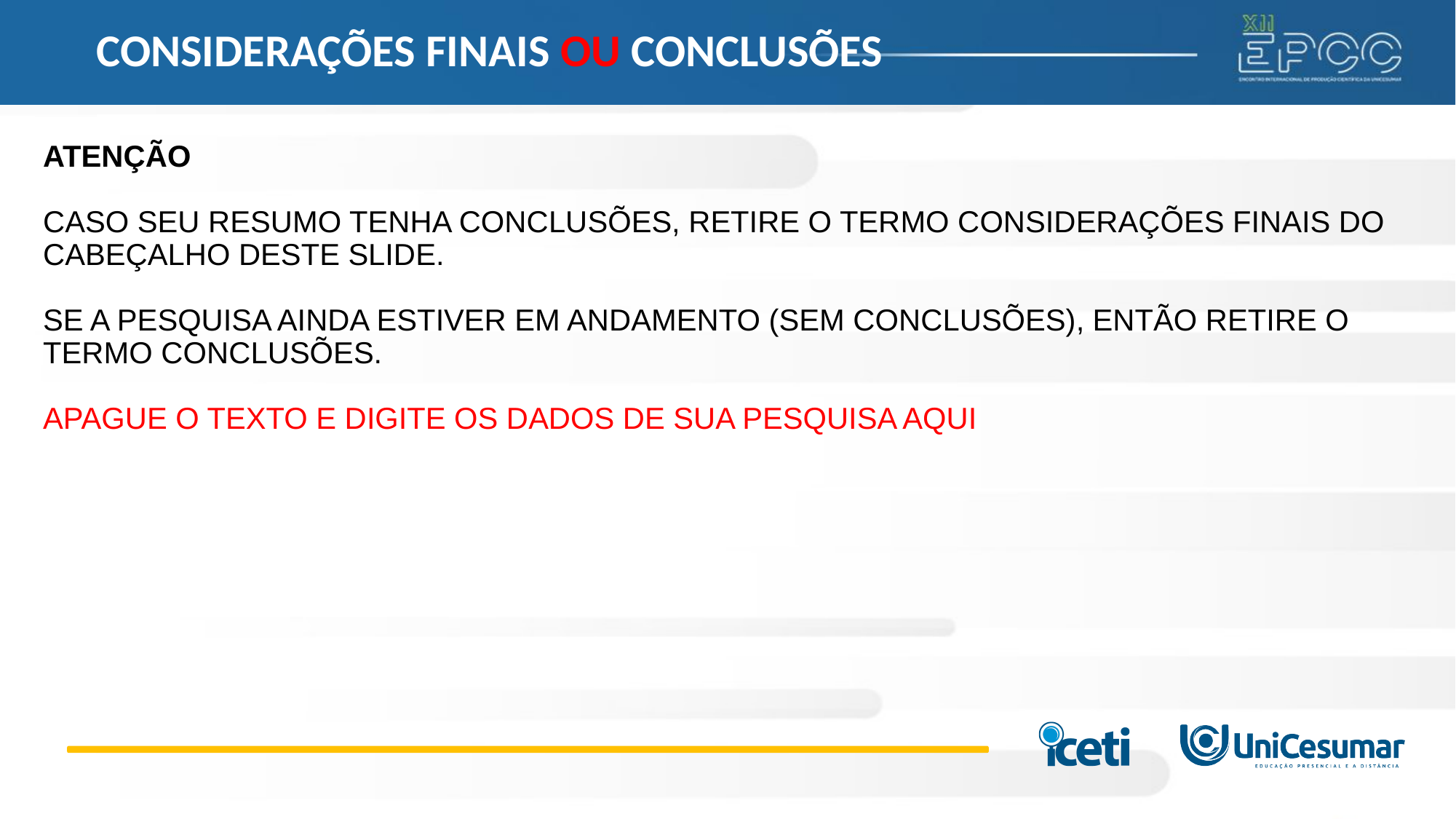

CONSIDERAÇÕES FINAIS OU CONCLUSÕES
# ATENÇÃO CASO SEU RESUMO TENHA CONCLUSÕES, RETIRE O TERMO CONSIDERAÇÕES FINAIS DO CABEÇALHO DESTE SLIDE. SE A PESQUISA AINDA ESTIVER EM ANDAMENTO (SEM CONCLUSÕES), ENTÃO RETIRE O TERMO CONCLUSÕES. APAGUE O TEXTO E DIGITE OS DADOS DE SUA PESQUISA AQUI